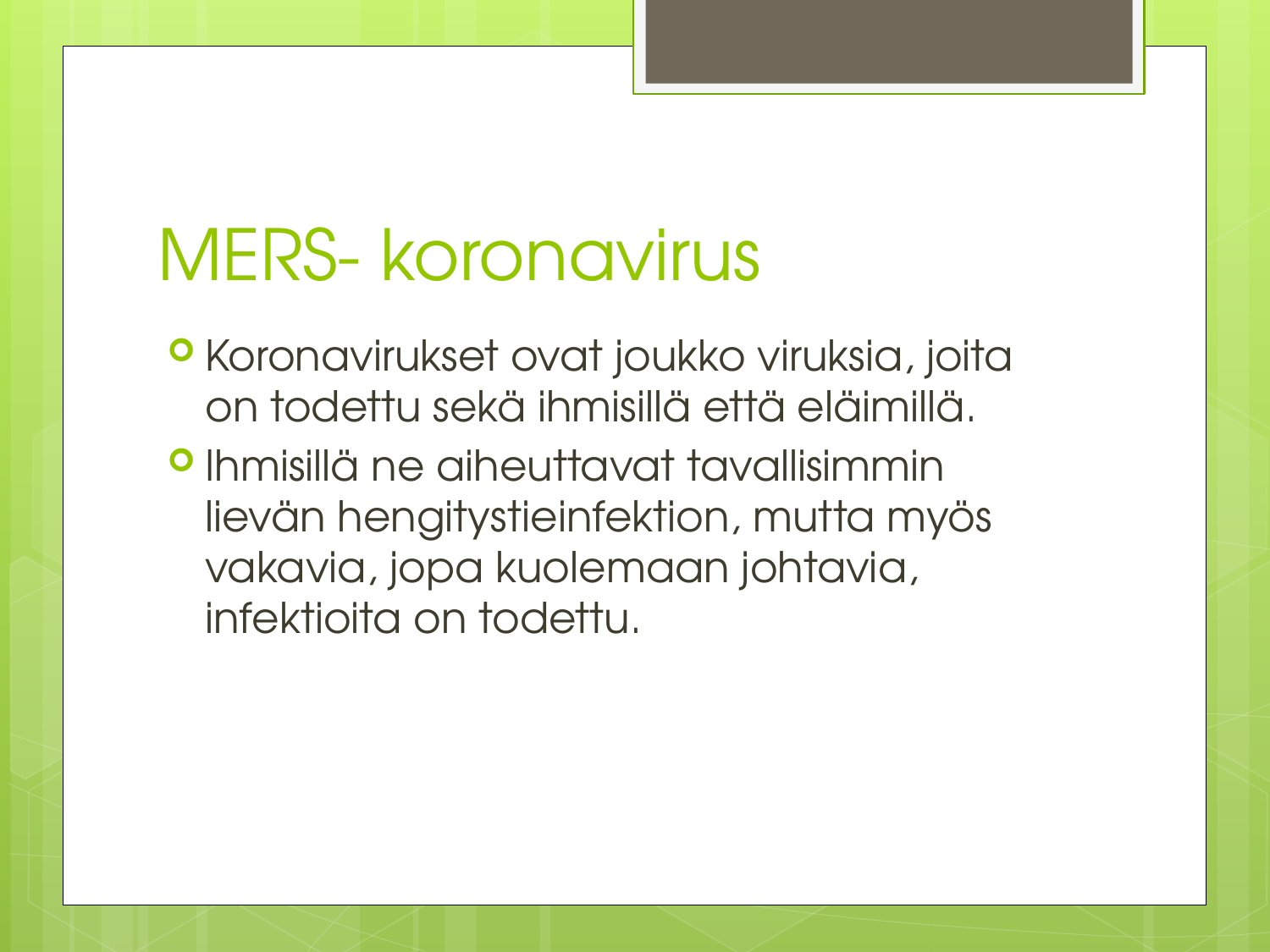

# MERS- koronavirus
Koronavirukset ovat joukko viruksia, joita on todettu sekä ihmisillä että eläimillä.
Ihmisillä ne aiheuttavat tavallisimmin lievän hengitystieinfektion, mutta myös vakavia, jopa kuolemaan johtavia, infektioita on todettu.